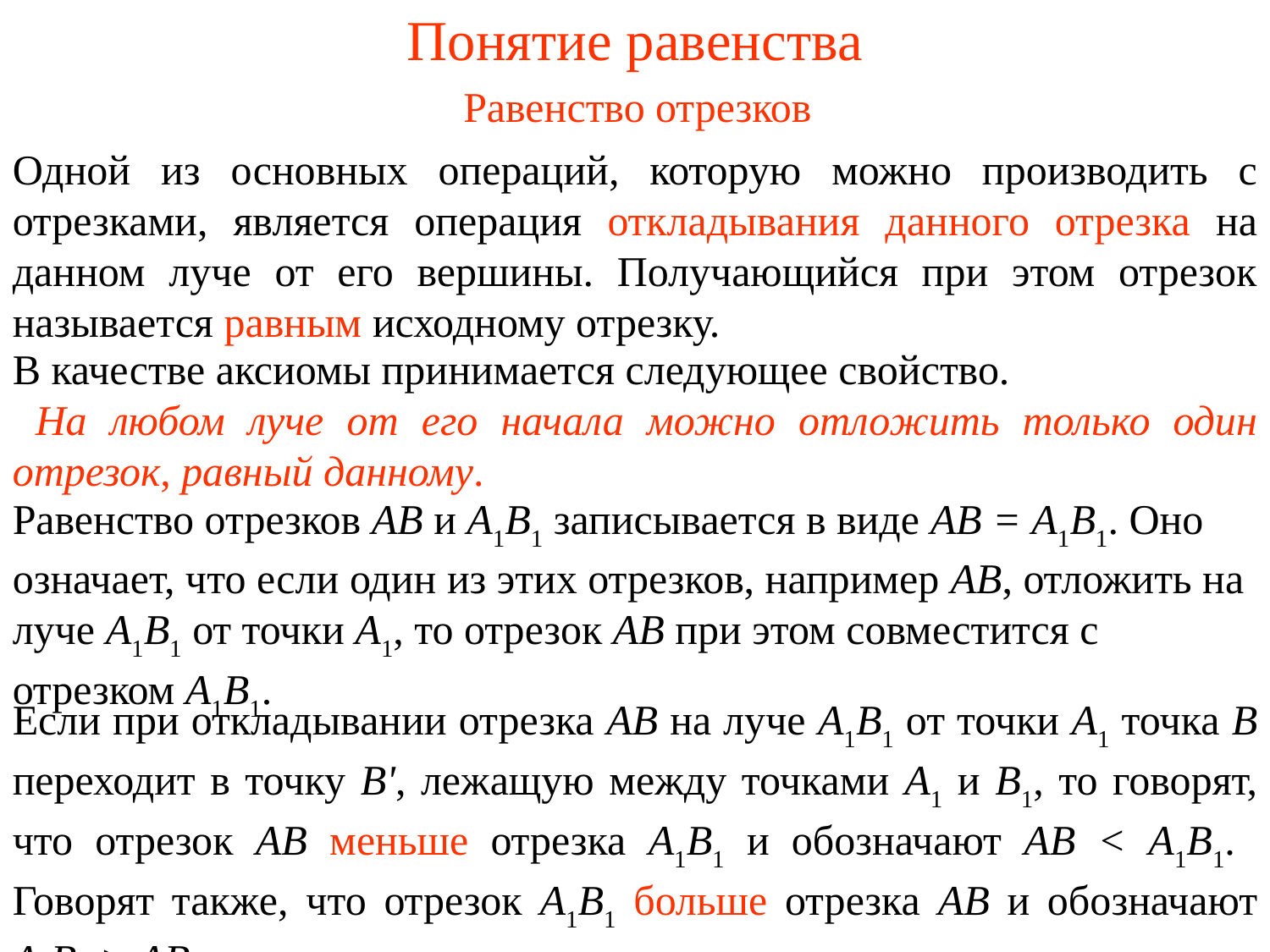

# Понятие равенства
Равенство отрезков
Одной из основных операций, которую можно производить с отрезками, является операция откладывания данного отрезка на данном луче от его вершины. Получающийся при этом отрезок называется равным исходному отрезку.
В качестве аксиомы принимается следующее свойство.
 На любом луче от его начала можно отложить только один отрезок, равный данному.
Равенство отрезков АВ и А1В1 записывается в виде АВ = А1В1. Оно означает, что если один из этих отрезков, например АВ, отложить на луче А1В1 от точки А1, то отрезок АВ при этом совместится с отрезком А1В1.
Если при откладывании отрезка АВ на луче А1В1 от точки А1 точка В переходит в точку B', лежащую между точками А1 и В1, то говорят, что отрезок АВ меньше отрезка А1В1 и обозначают АВ < А1В1.  Говорят также, что отрезок А1В1 больше отрезка АВ и обозначают А1В1 > AB.